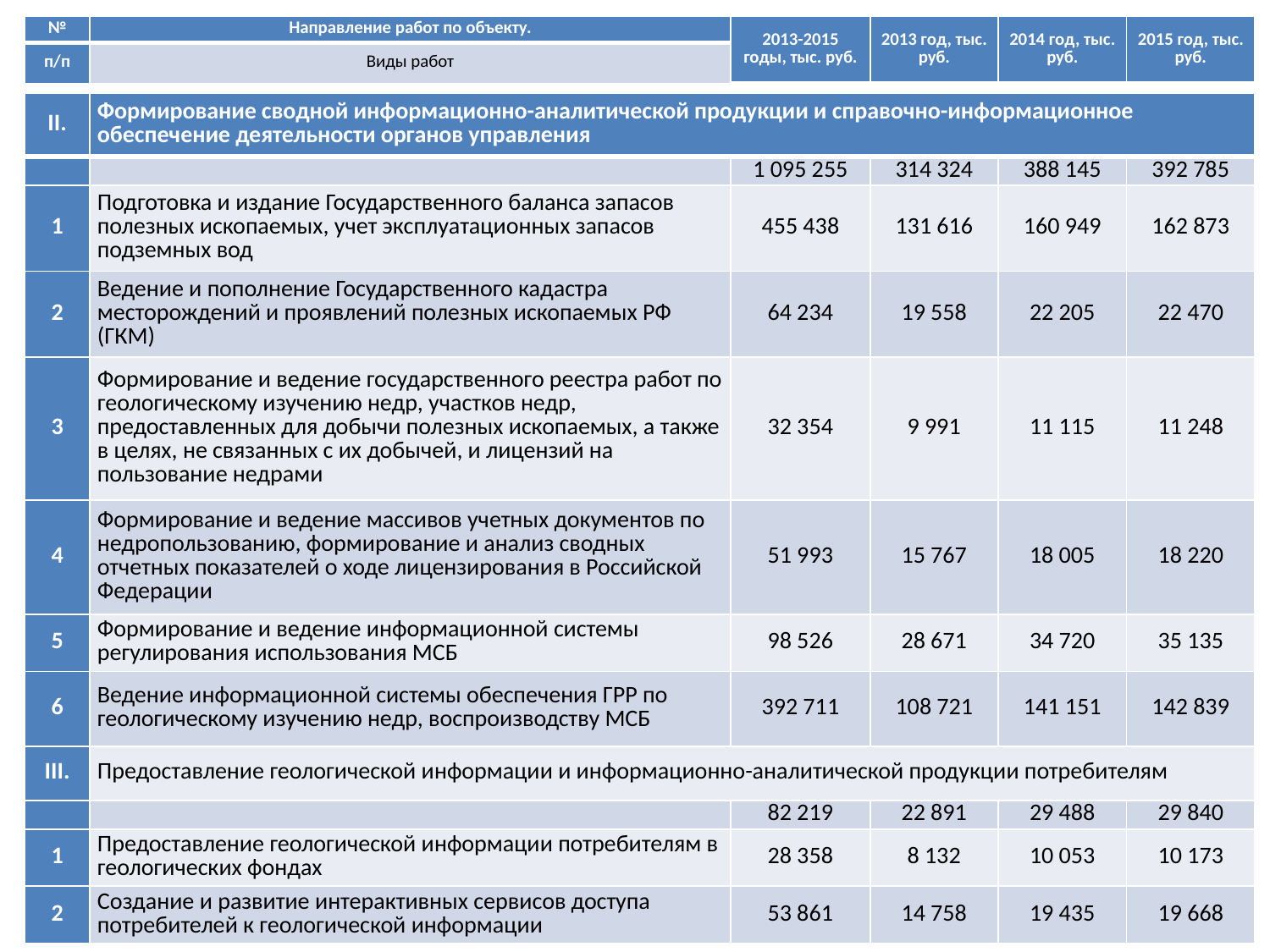

| № | Направление работ по объекту. | 2013-2015 годы, тыс. руб. | 2013 год, тыс. руб. | 2014 год, тыс. руб. | 2015 год, тыс. руб. |
| --- | --- | --- | --- | --- | --- |
| п/п | Виды работ |  |  |  |  |
| II. | Формирование сводной информационно-аналитической продукции и справочно-информационное обеспечение деятельности органов управления |  |  |  |  |
| --- | --- | --- | --- | --- | --- |
|  |  | 1 095 255 | 314 324 | 388 145 | 392 785 |
| 1 | Подготовка и издание Государственного баланса запасов полезных ископаемых, учет эксплуатационных запасов подземных вод | 455 438 | 131 616 | 160 949 | 162 873 |
| 2 | Ведение и пополнение Государственного кадастра месторождений и проявлений полезных ископаемых РФ (ГКМ) | 64 234 | 19 558 | 22 205 | 22 470 |
| 3 | Формирование и ведение государственного реестра работ по геологическому изучению недр, участков недр, предоставленных для добычи полезных ископаемых, а также в целях, не связанных с их добычей, и лицензий на пользование недрами | 32 354 | 9 991 | 11 115 | 11 248 |
| 4 | Формирование и ведение массивов учетных документов по недропользованию, формирование и анализ сводных отчетных показателей о ходе лицензирования в Российской Федерации | 51 993 | 15 767 | 18 005 | 18 220 |
| 5 | Формирование и ведение информационной системы регулирования использования МСБ | 98 526 | 28 671 | 34 720 | 35 135 |
| 6 | Ведение информационной системы обеспечения ГРР по геологическому изучению недр, воспроизводству МСБ | 392 711 | 108 721 | 141 151 | 142 839 |
| III. | Предоставление геологической информации и информационно-аналитической продукции потребителям |  |  |  |  |
|  |  | 82 219 | 22 891 | 29 488 | 29 840 |
| 1 | Предоставление геологической информации потребителям в геологических фондах | 28 358 | 8 132 | 10 053 | 10 173 |
| 2 | Создание и развитие интерактивных сервисов доступа потребителей к геологической информации | 53 861 | 14 758 | 19 435 | 19 668 |